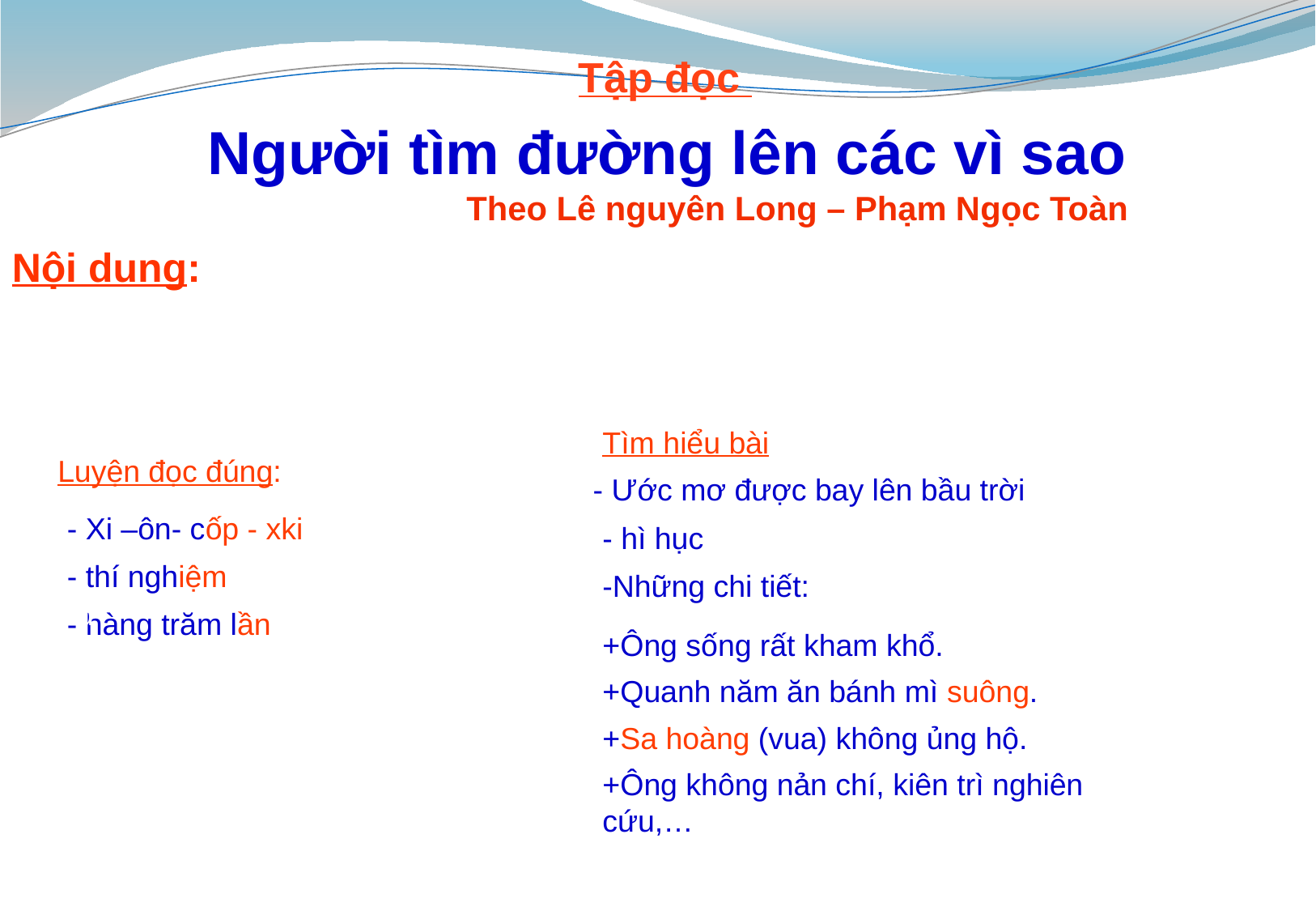

Tập đọc
Người tìm đường lên các vì sao
                            Theo Lê nguyên Long – Phạm Ngọc Toàn

Nội dung:
Tìm hiểu bài
Luyện đọc đúng:

- Ước mơ được bay lên bầu trời
- Xi –ôn- cốp - xki
- hì hục
- thí nghiệm
-Những chi tiết:
d
- hàng trăm lần
+Ông sống rất kham khổ.
+Quanh năm ăn bánh mì suông.
+Sa hoàng (vua) không ủng hộ.
+Ông không nản chí, kiên trì nghiên cứu,…